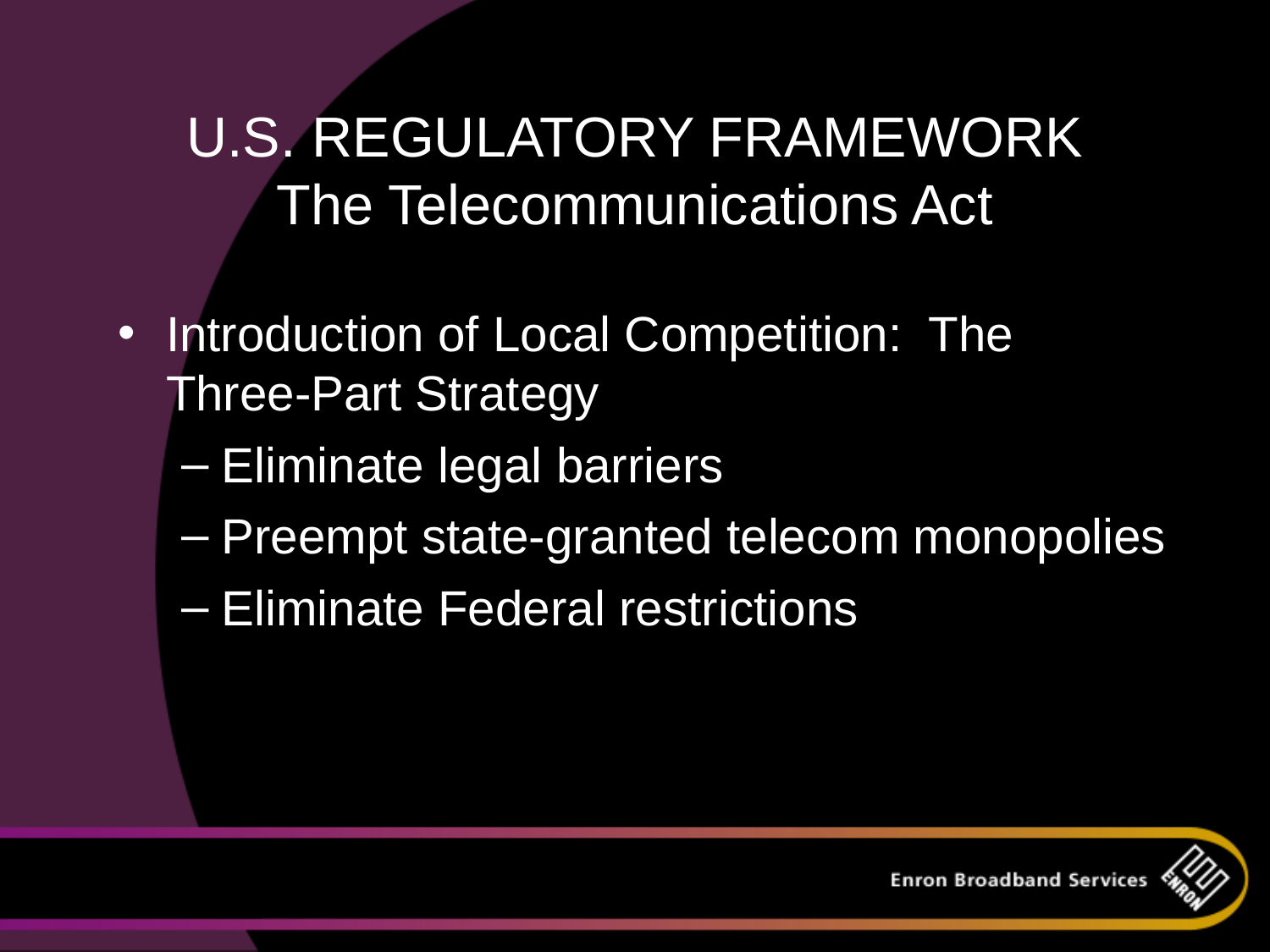

# U.S. REGULATORY FRAMEWORK The Telecommunications Act
Introduction of Local Competition:  The Three-Part Strategy
Eliminate legal barriers
Preempt state-granted telecom monopolies
Eliminate Federal restrictions